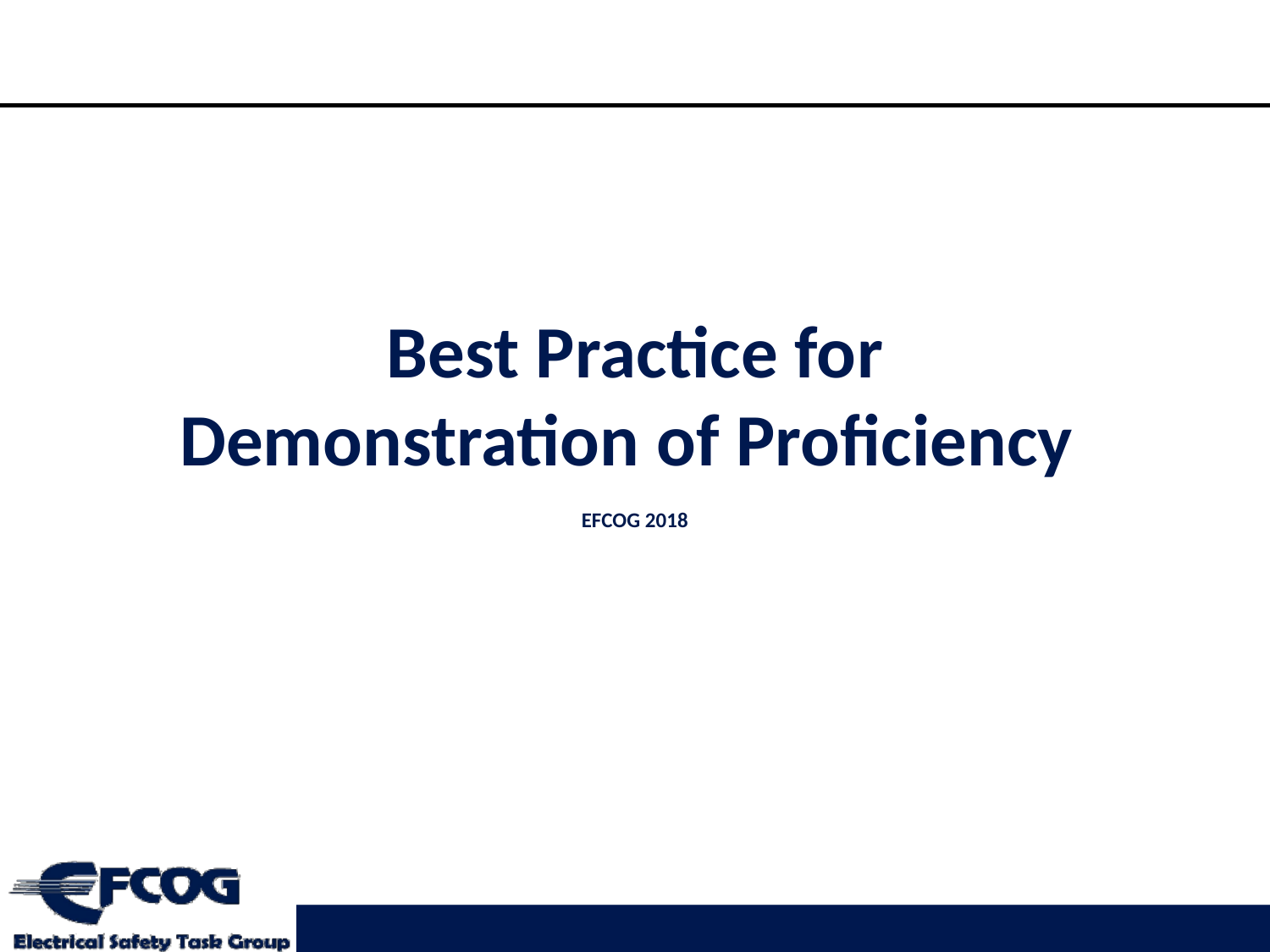

# Best Practice for Demonstration of Proficiency
EFCOG 2018